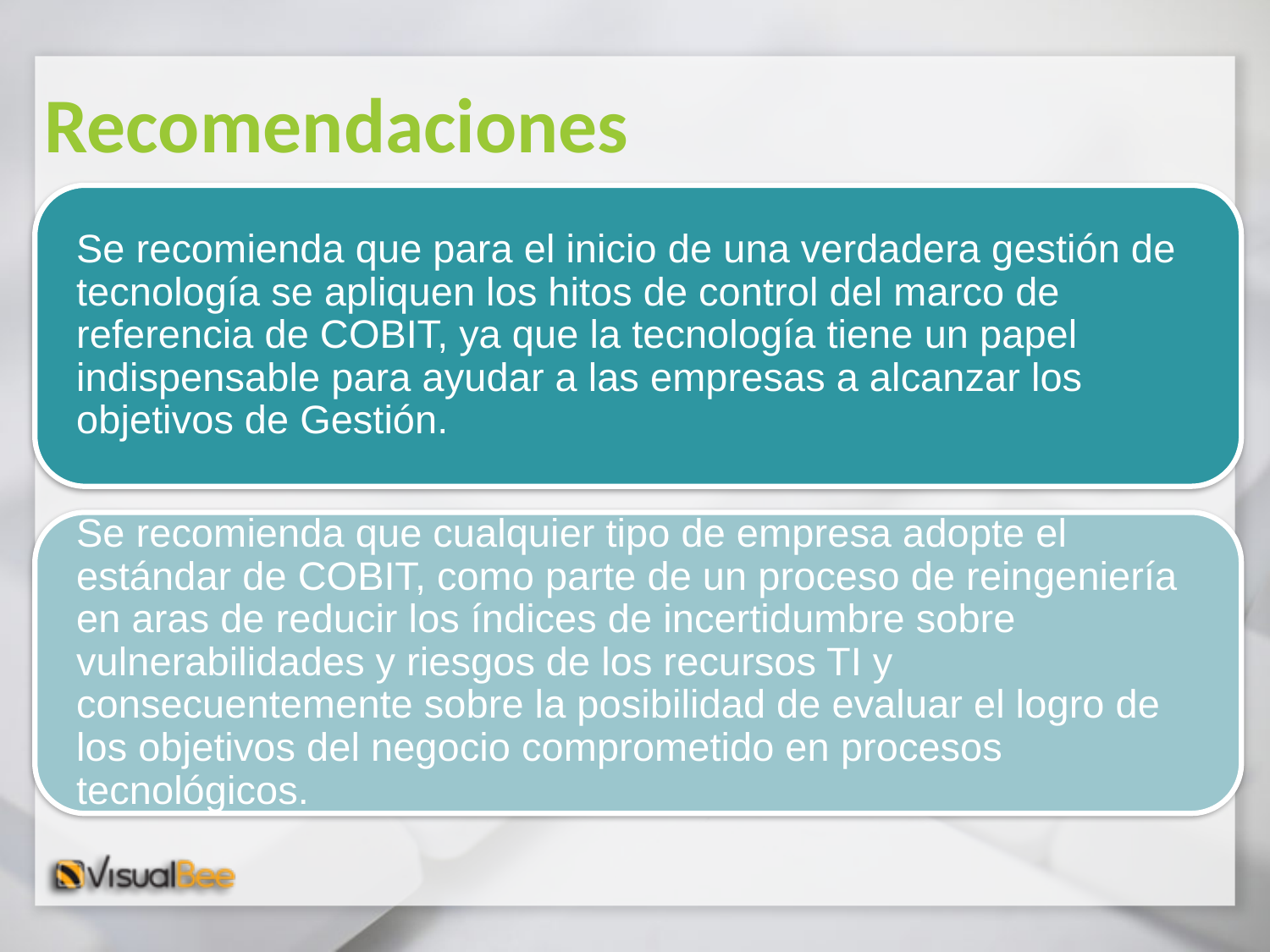

# Recomendaciones
Se recomienda que para el inicio de una verdadera gestión de tecnología se apliquen los hitos de control del marco de referencia de COBIT, ya que la tecnología tiene un papel indispensable para ayudar a las empresas a alcanzar los objetivos de Gestión.
Se recomienda que cualquier tipo de empresa adopte el estándar de COBIT, como parte de un proceso de reingeniería en aras de reducir los índices de incertidumbre sobre vulnerabilidades y riesgos de los recursos TI y consecuentemente sobre la posibilidad de evaluar el logro de los objetivos del negocio comprometido en procesos tecnológicos.